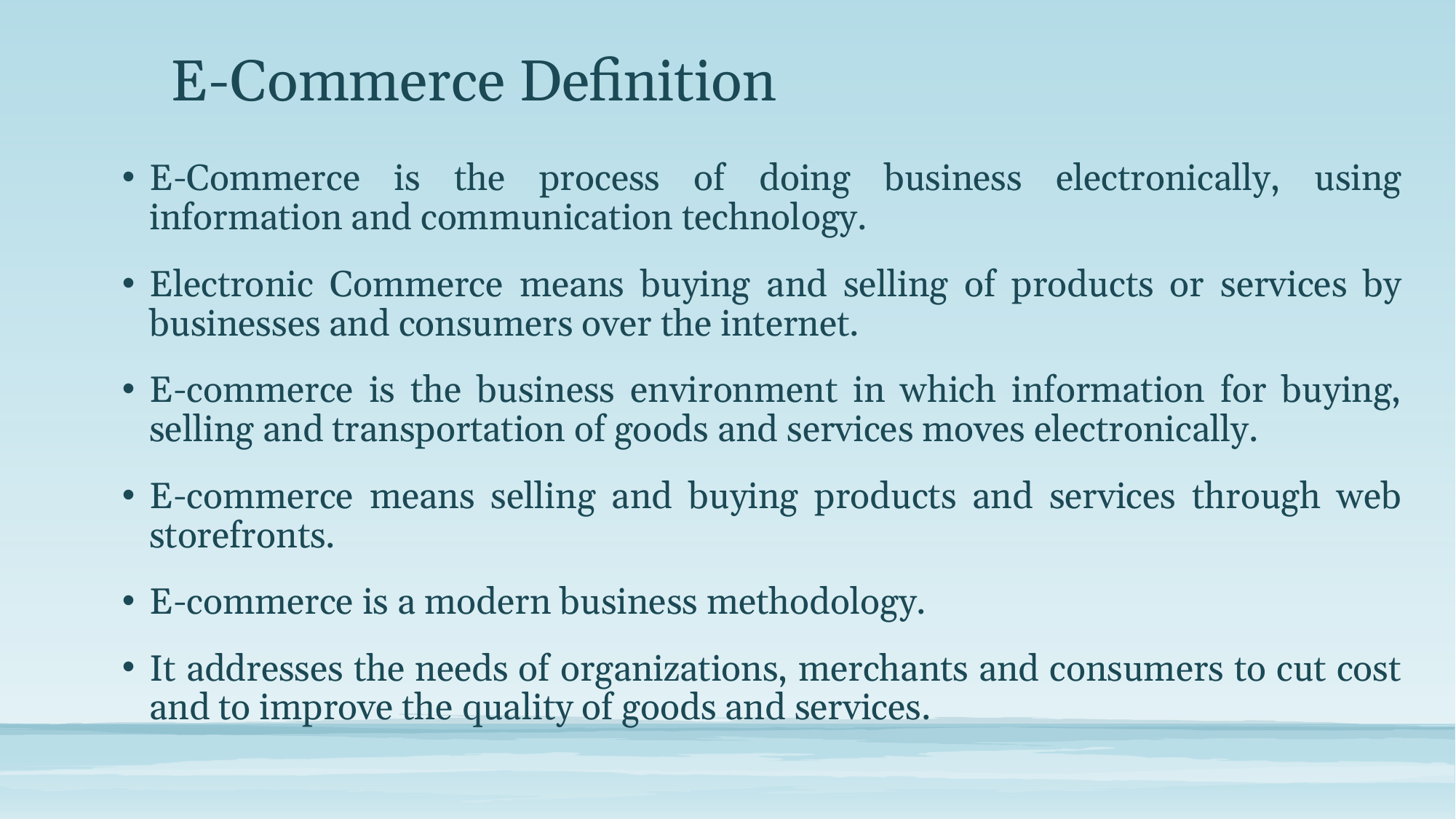

# E-Commerce Definition
E-Commerce is the process of doing business electronically, using information and communication technology.
Electronic Commerce means buying and selling of products or services by businesses and consumers over the internet.
E-commerce is the business environment in which information for buying, selling and transportation of goods and services moves electronically.
E-commerce means selling and buying products and services through web storefronts.
E-commerce is a modern business methodology.
It addresses the needs of organizations, merchants and consumers to cut cost and to improve the quality of goods and services.